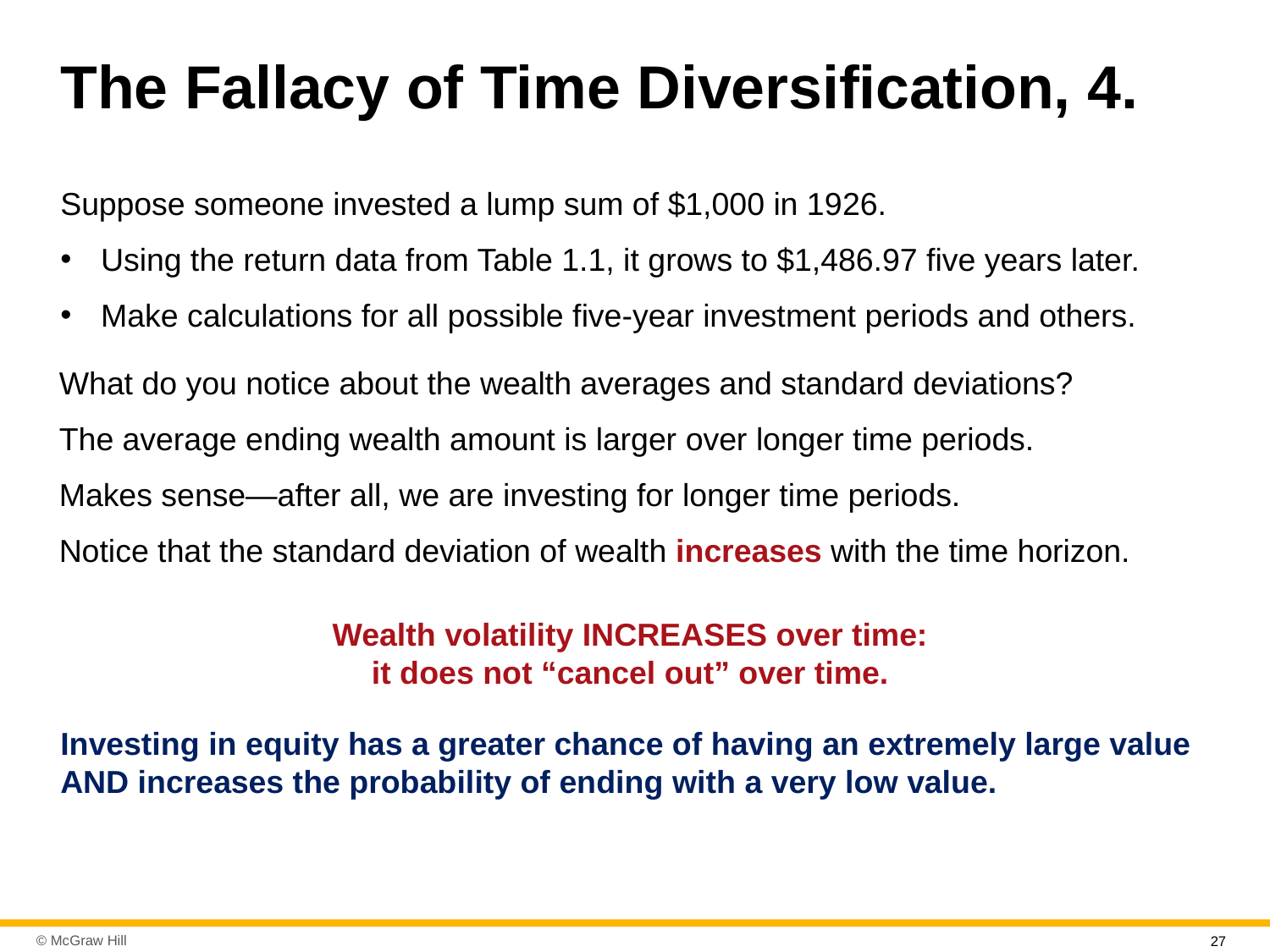

# The Fallacy of Time Diversification, 4.
Suppose someone invested a lump sum of $1,000 in 19 26.
Using the return data from Table 1.1, it grows to $1,486.97 five years later.
Make calculations for all possible five-year investment periods and others.
What do you notice about the wealth averages and standard deviations?
The average ending wealth amount is larger over longer time periods.
Makes sense—after all, we are investing for longer time periods.
Notice that the standard deviation of wealth increases with the time horizon.
Wealth volatility INCREASES over time: it does not “cancel out” over time.
Investing in equity has a greater chance of having an extremely large value AND increases the probability of ending with a very low value.
27